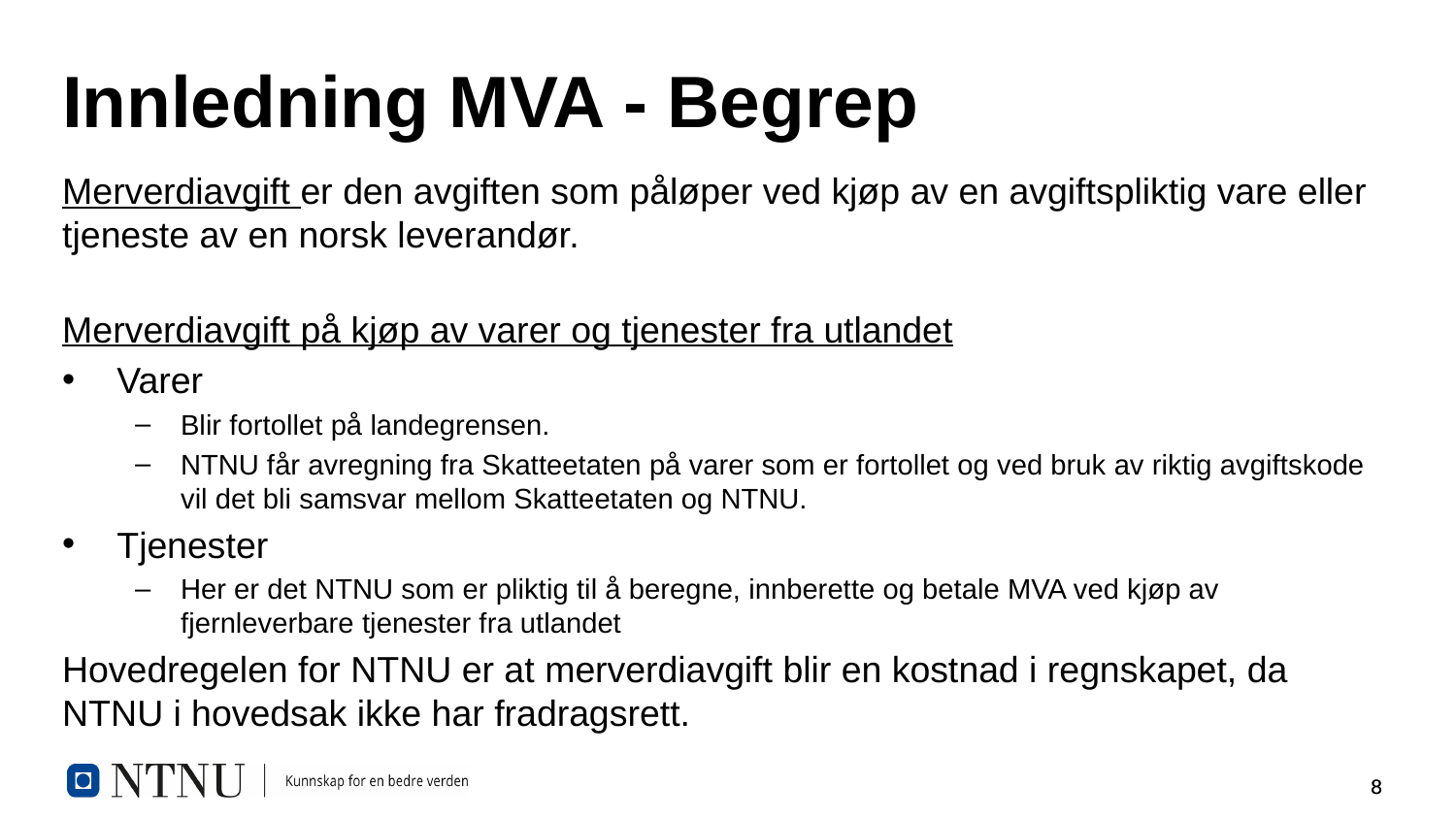

# Innledning MVA - Begrep
Merverdiavgift er den avgiften som påløper ved kjøp av en avgiftspliktig vare eller tjeneste av en norsk leverandør.
Merverdiavgift på kjøp av varer og tjenester fra utlandet
Varer
Blir fortollet på landegrensen.
NTNU får avregning fra Skatteetaten på varer som er fortollet og ved bruk av riktig avgiftskode vil det bli samsvar mellom Skatteetaten og NTNU.
Tjenester
Her er det NTNU som er pliktig til å beregne, innberette og betale MVA ved kjøp av fjernleverbare tjenester fra utlandet
Hovedregelen for NTNU er at merverdiavgift blir en kostnad i regnskapet, da NTNU i hovedsak ikke har fradragsrett.